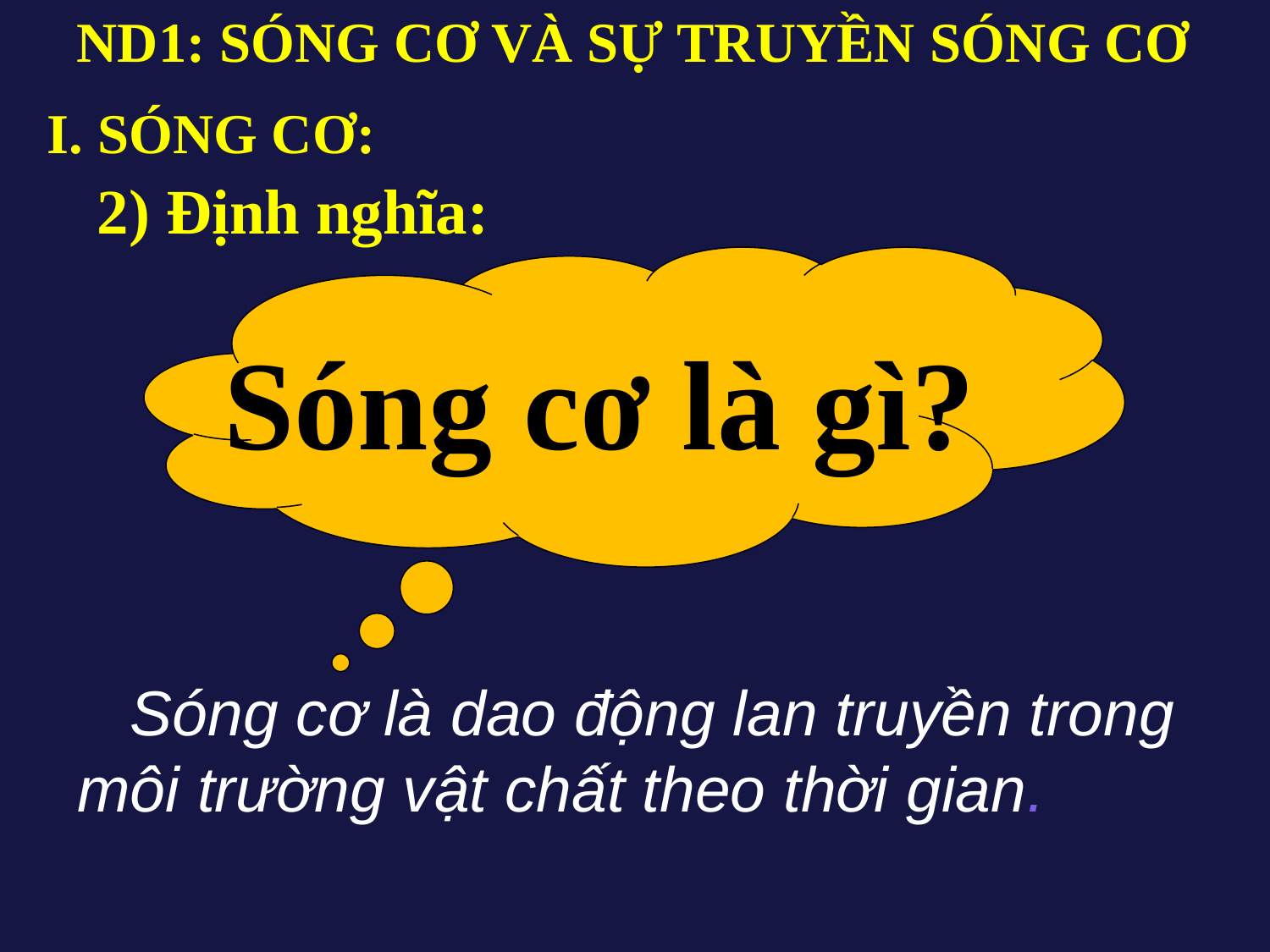

ND1: SÓNG CƠ VÀ SỰ TRUYỀN SÓNG CƠ
I. SÓNG CƠ:
2) Định nghĩa:
Sóng cơ là gì?
   Sóng cơ là dao động lan truyền trong môi trường vật chất theo thời gian.